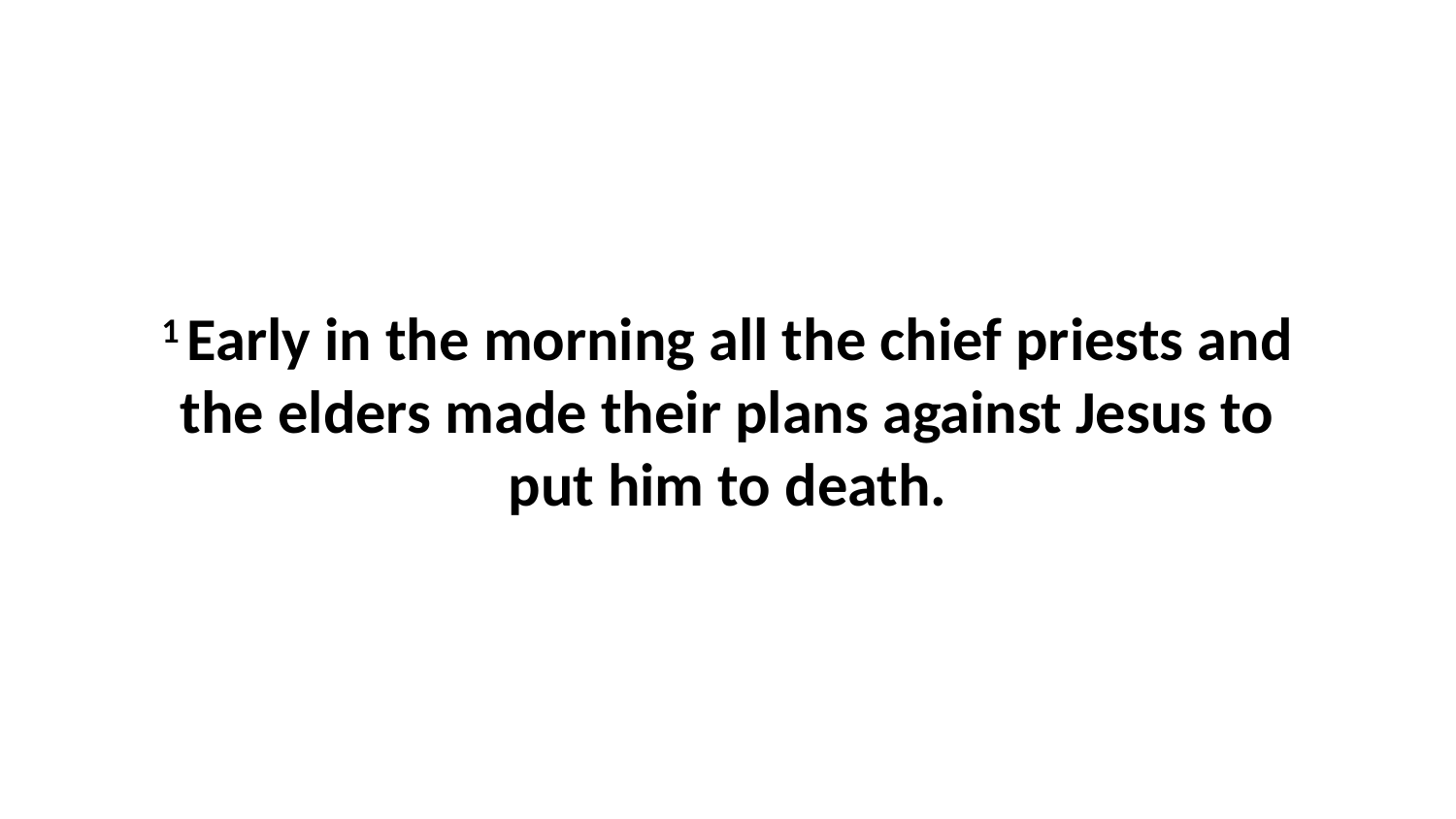

1 Early in the morning all the chief priests and the elders made their plans against Jesus to put him to death.